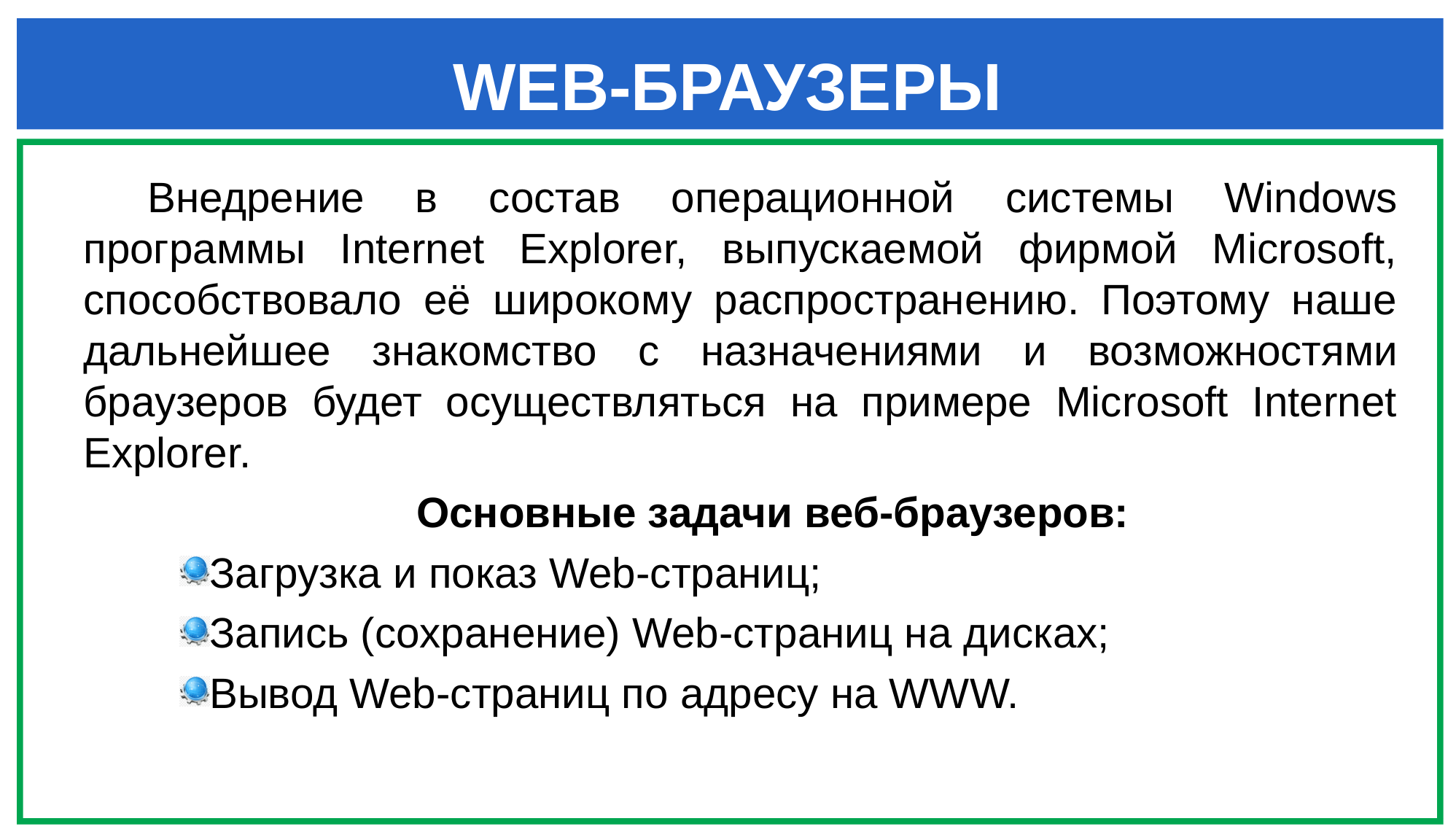

WEB-БРАУЗЕРЫ
Внедрение в состав операционной системы Windows программы Internet Explorer, выпускаемой фирмой Microsoft, способствовало её широкому распространению. Поэтому наше дальнейшее знакомство с назначениями и возможностями браузеров будет осуществляться на примере Microsoft Internet Explorer.
Основные задачи веб-браузеров:
Загрузка и показ Web-страниц;
Запись (сохранение) Web-страниц на дисках;
Вывод Web-страниц по адресу на WWW.